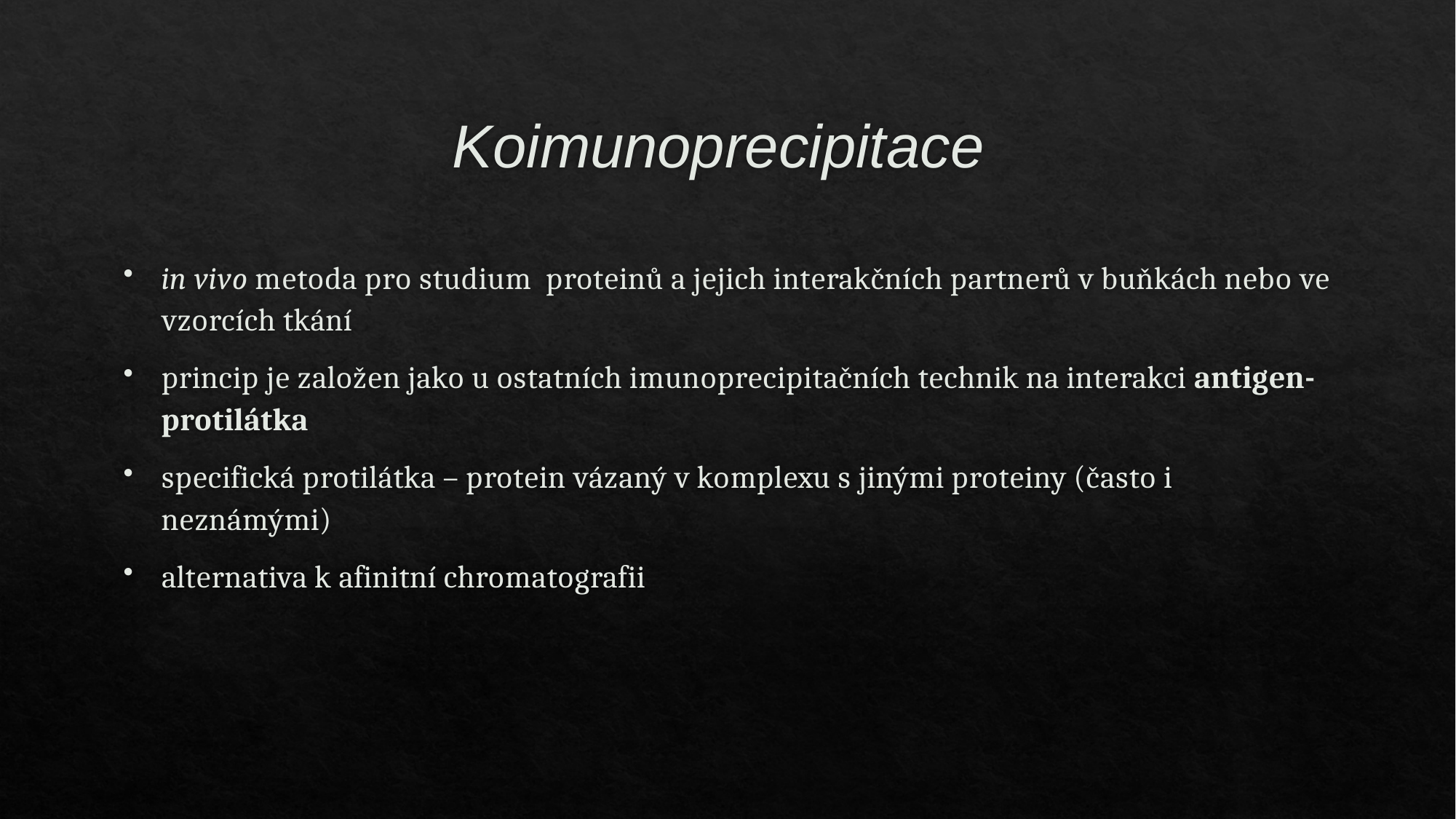

# Koimunoprecipitace
in vivo metoda pro studium  proteinů a jejich interakčních partnerů v buňkách nebo ve vzorcích tkání
princip je založen jako u ostatních imunoprecipitačních technik na interakci antigen-protilátka
specifická protilátka – protein vázaný v komplexu s jinými proteiny (často i neznámými)
alternativa k afinitní chromatografii